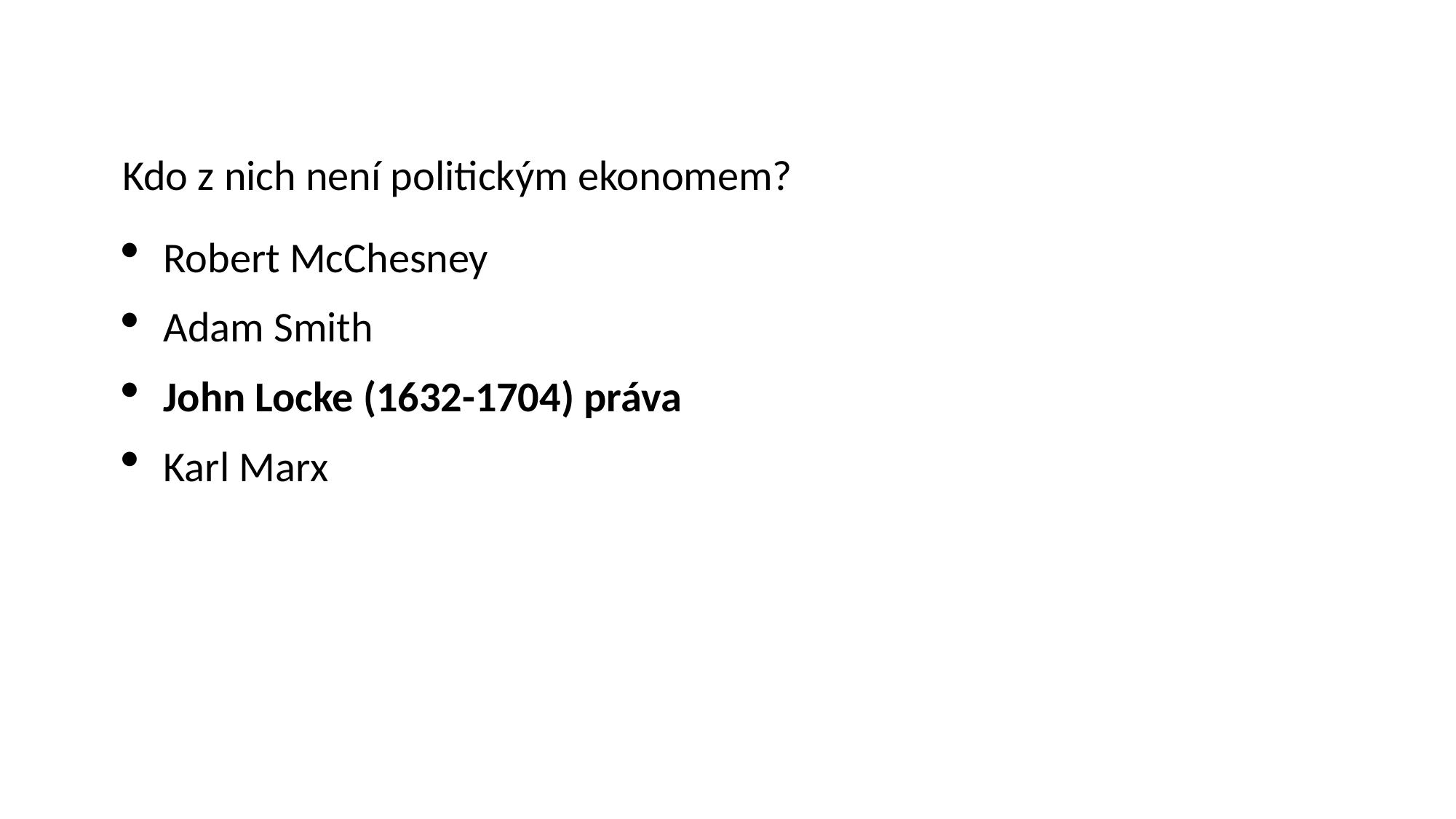

Kdo z nich není politickým ekonomem?
Robert McChesney
Adam Smith
John Locke (1632-1704) práva
Karl Marx